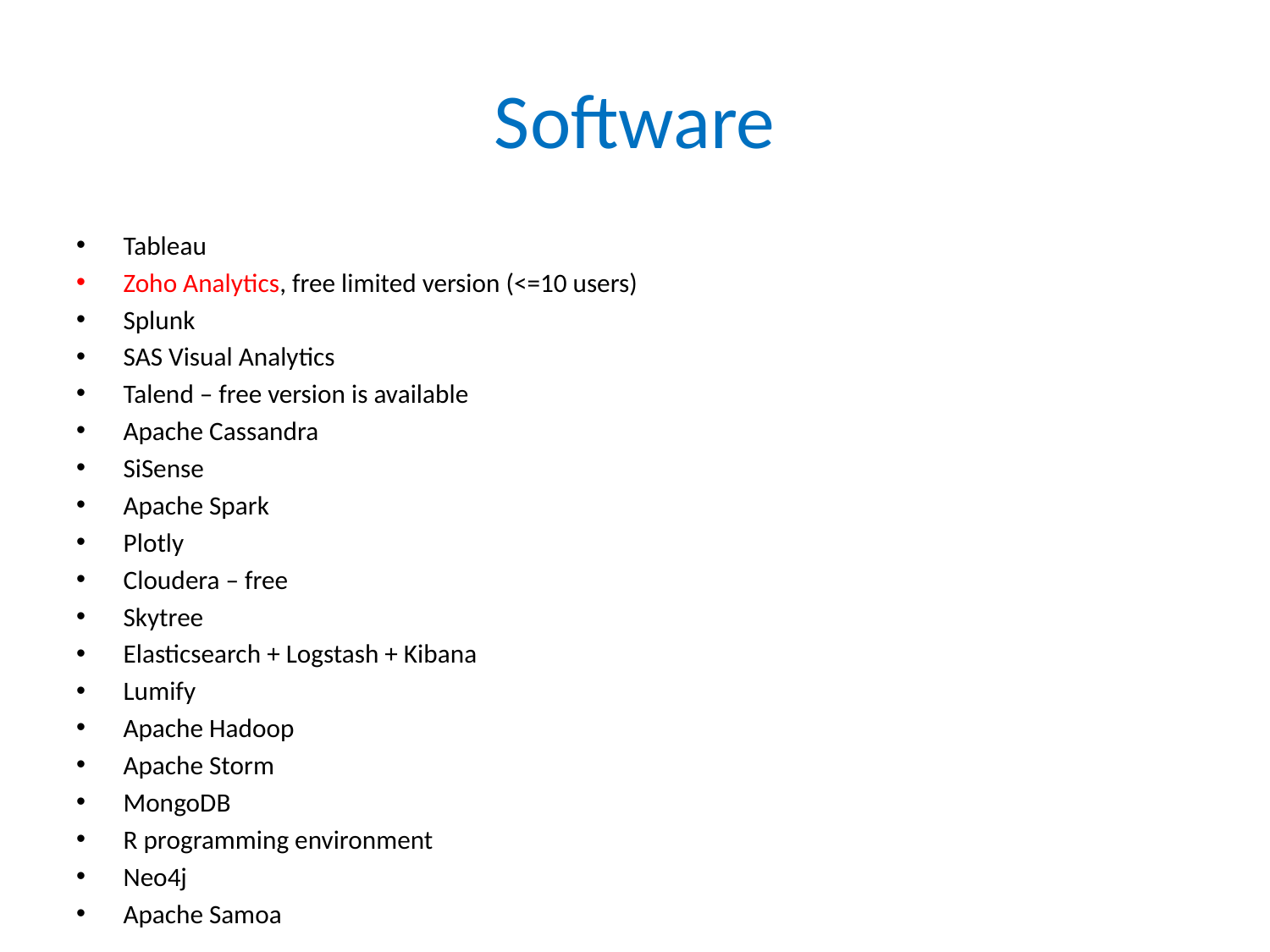

# Software
Tableau
Zoho Analytics, free limited version (<=10 users)
Splunk
SAS Visual Analytics
Talend – free version is available
Apache Cassandra
SiSense
Apache Spark
Plotly
Cloudera – free
Skytree
Elasticsearch + Logstash + Kibana
Lumify
Apache Hadoop
Apache Storm
MongoDB
R programming environment
Neo4j
Apache Samoa